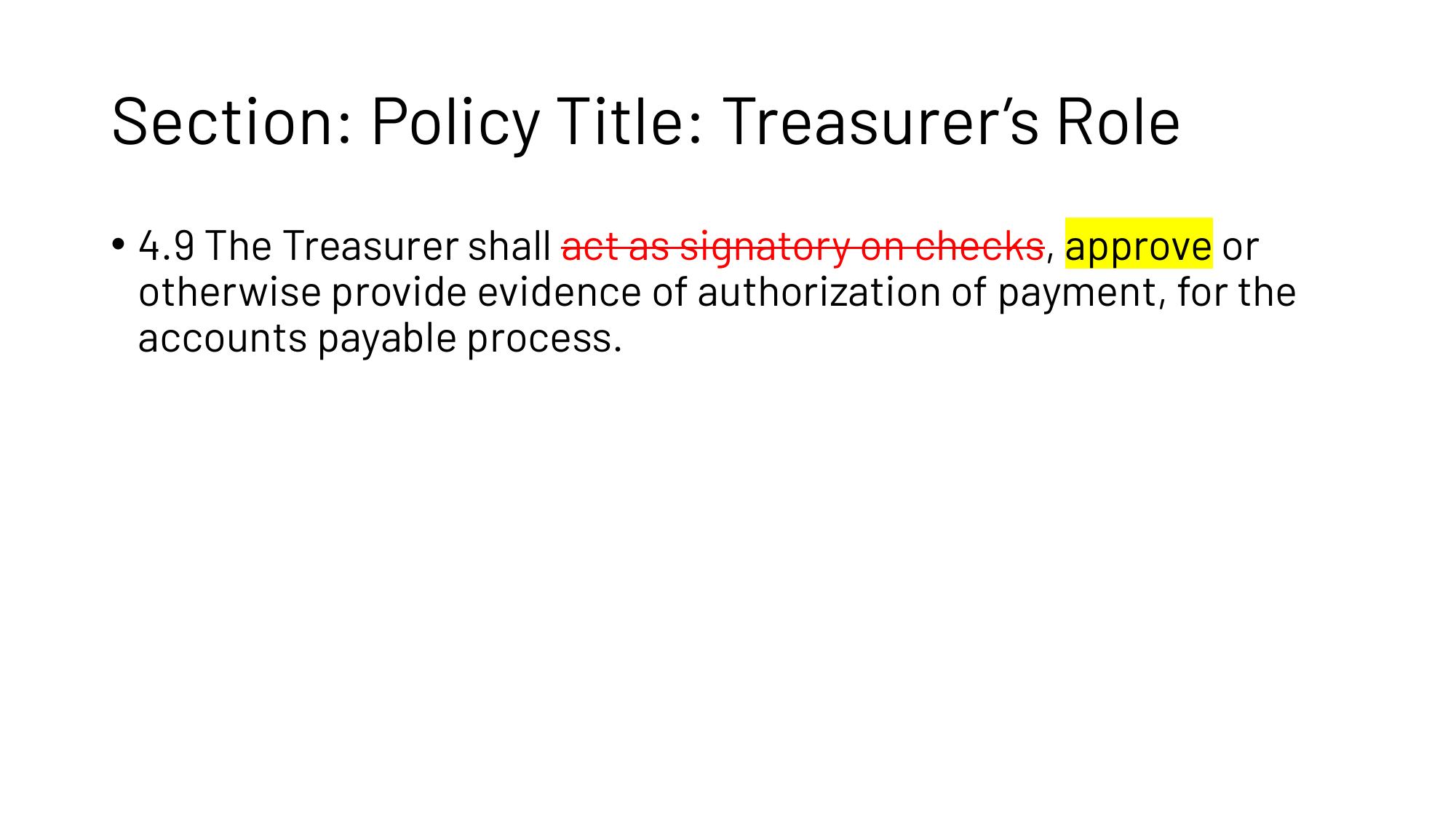

# Section: Policy Title: Treasurer’s Role
4.9 The Treasurer shall act as signatory on checks, approve or otherwise provide evidence of authorization of payment, for the accounts payable process.